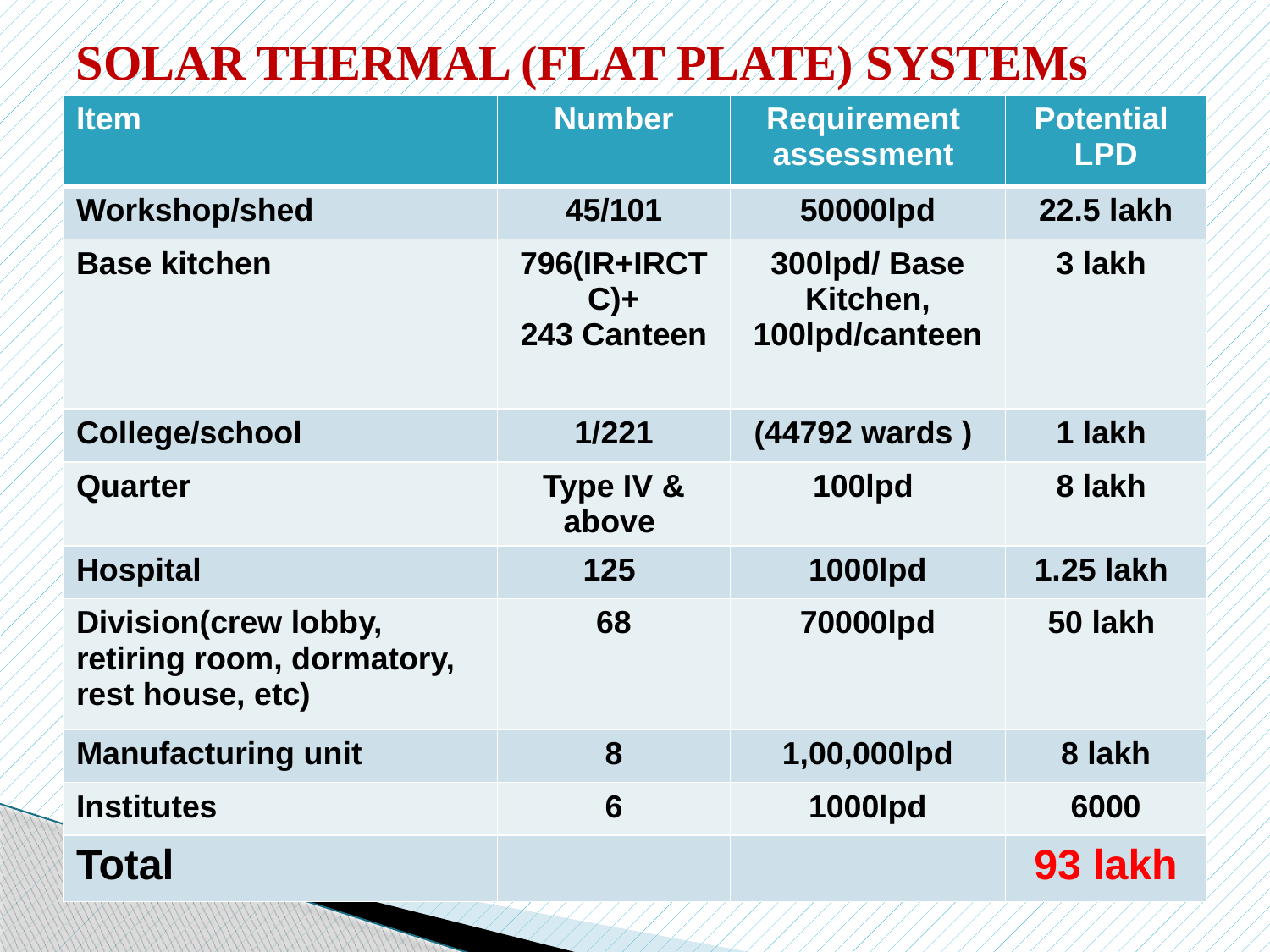

# SOLAR THERMAL (FLAT PLATE) SYSTEMs
| Item | Number | Requirement assessment | Potential LPD |
| --- | --- | --- | --- |
| Workshop/shed | 45/101 | 50000lpd | 22.5 lakh |
| Base kitchen | 796(IR+IRCTC)+ 243 Canteen | 300lpd/ Base Kitchen, 100lpd/canteen | 3 lakh |
| College/school | 1/221 | (44792 wards ) | 1 lakh |
| Quarter | Type IV & above | 100lpd | 8 lakh |
| Hospital | 125 | 1000lpd | 1.25 lakh |
| Division(crew lobby, retiring room, dormatory, rest house, etc) | 68 | 70000lpd | 50 lakh |
| Manufacturing unit | 8 | 1,00,000lpd | 8 lakh |
| Institutes | 6 | 1000lpd | 6000 |
| Total |  |  | 93 lakh |